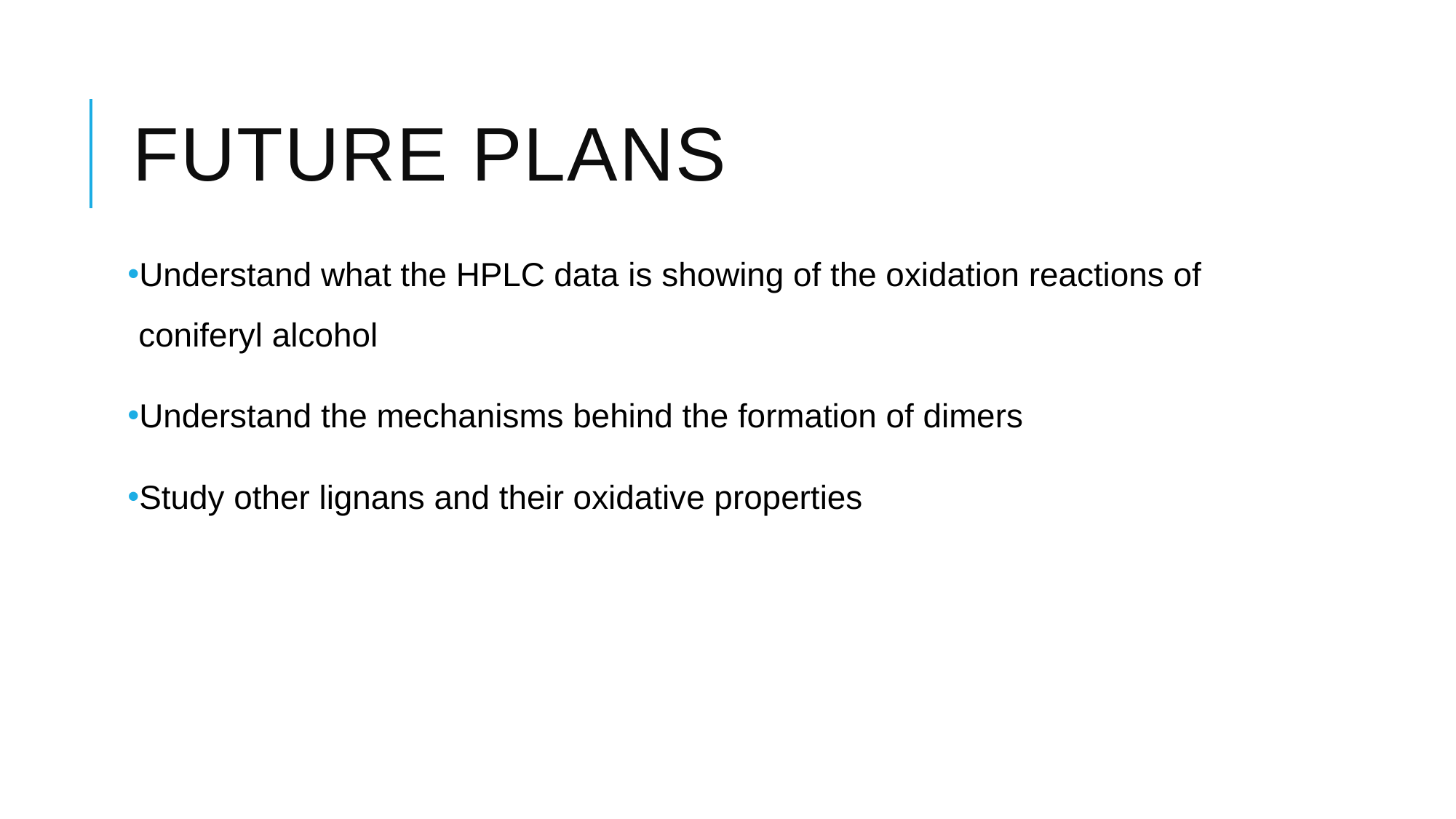

# Future Plans
Understand what the HPLC data is showing of the oxidation reactions of coniferyl alcohol
Understand the mechanisms behind the formation of dimers
Study other lignans and their oxidative properties